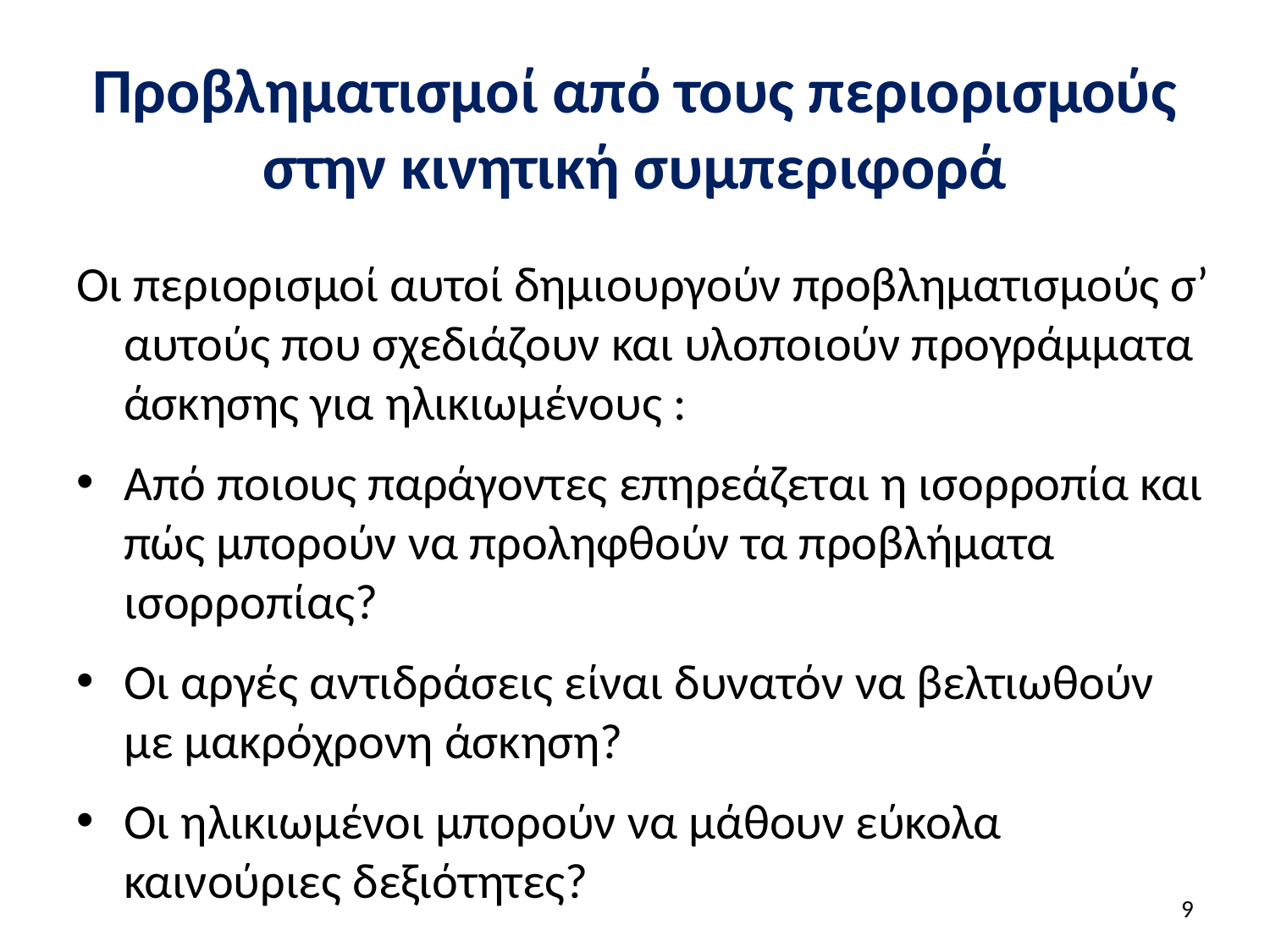

# Προβληματισμοί από τους περιορισμούς στην κινητική συμπεριφορά
Οι περιορισμοί αυτοί δημιουργούν προβληματισμούς σ’ αυτούς που σχεδιάζουν και υλοποιούν προγράμματα άσκησης για ηλικιωμένους :
Από ποιους παράγοντες επηρεάζεται η ισορροπία και πώς μπορούν να προληφθούν τα προβλήματα ισορροπίας?
Οι αργές αντιδράσεις είναι δυνατόν να βελτιωθούν με μακρόχρονη άσκηση?
Οι ηλικιωμένοι μπορούν να μάθουν εύκολα καινούριες δεξιότητες?
9